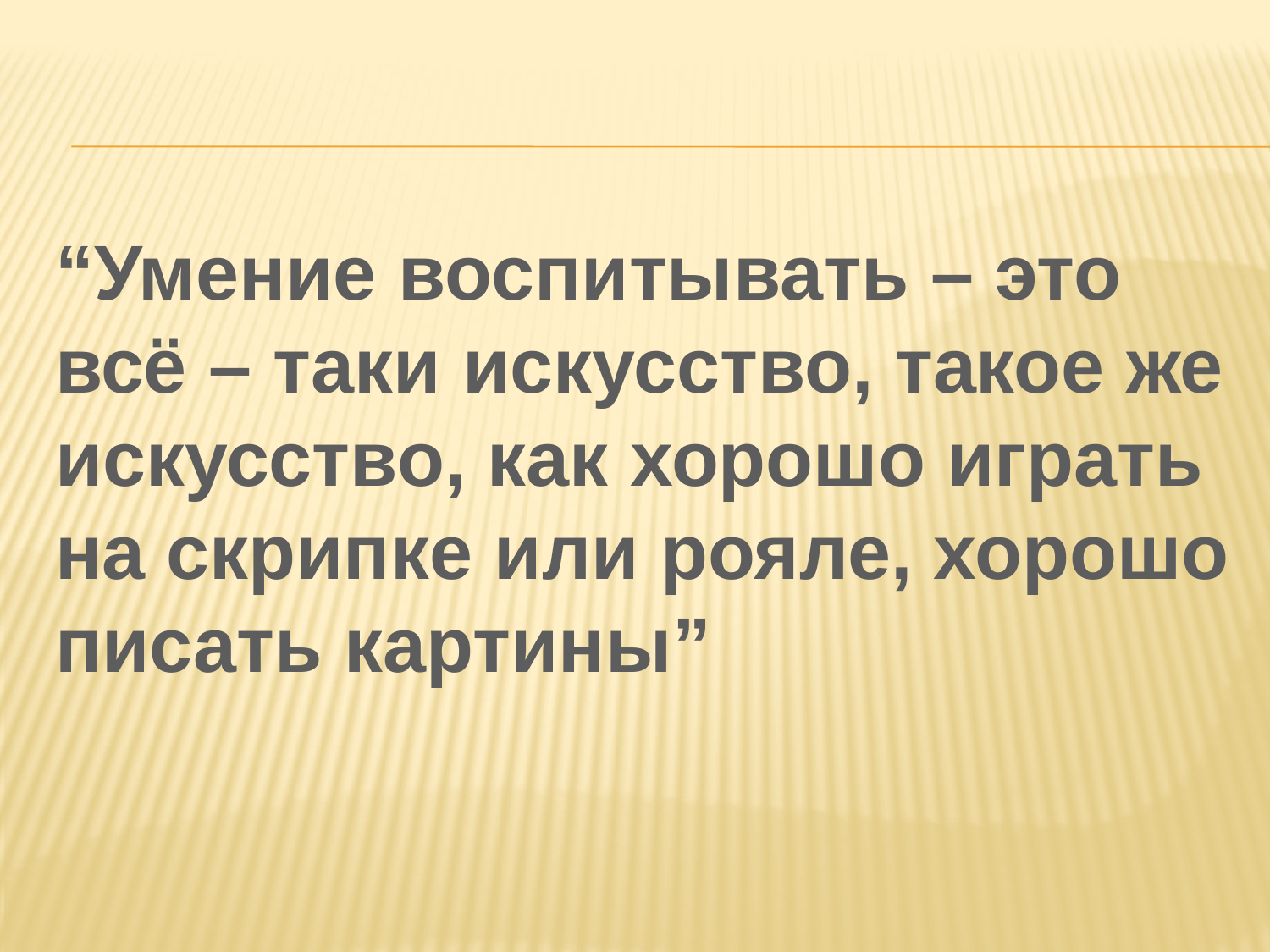

“Умение воспитывать – это всё – таки искусство, такое же искусство, как хорошо играть на скрипке или рояле, хорошо писать картины”